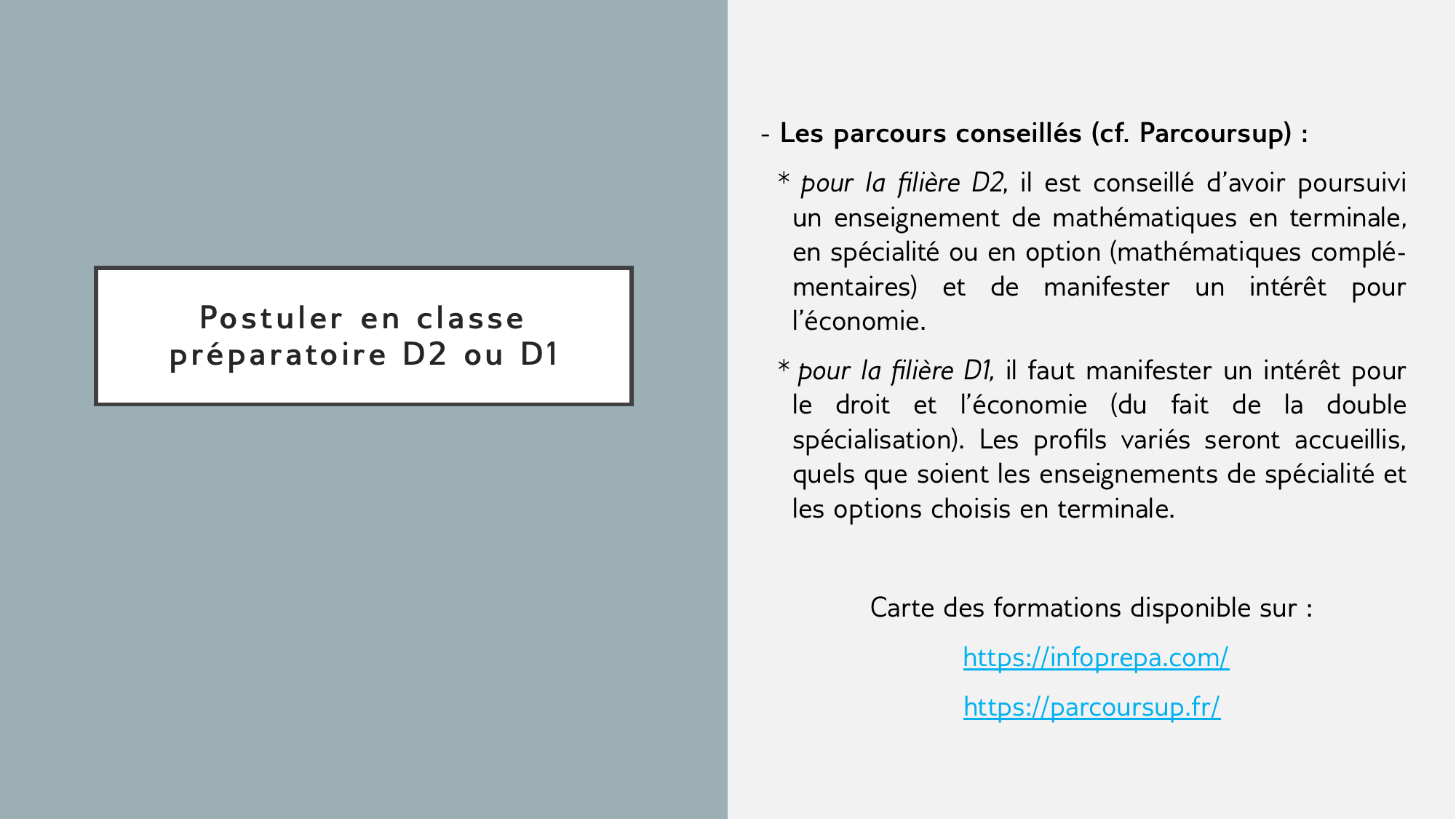

- Les parcours conseillés (cf. Parcoursup) :
* pour la filière D2, il est conseillé d’avoir poursuivi un enseignement de mathématiques en terminale, en spécialité ou en option (mathématiques complé-mentaires) et de manifester un intérêt pour l’économie.
* pour la filière D1, il faut manifester un intérêt pour le droit et l’économie (du fait de la double spécialisation). Les profils variés seront accueillis, quels que soient les enseignements de spécialité et les options choisis en terminale.

Carte des formations disponible sur :
 https://infoprepa.com/
https://parcoursup.fr/

# Postuler en classe préparatoire D2 ou D1